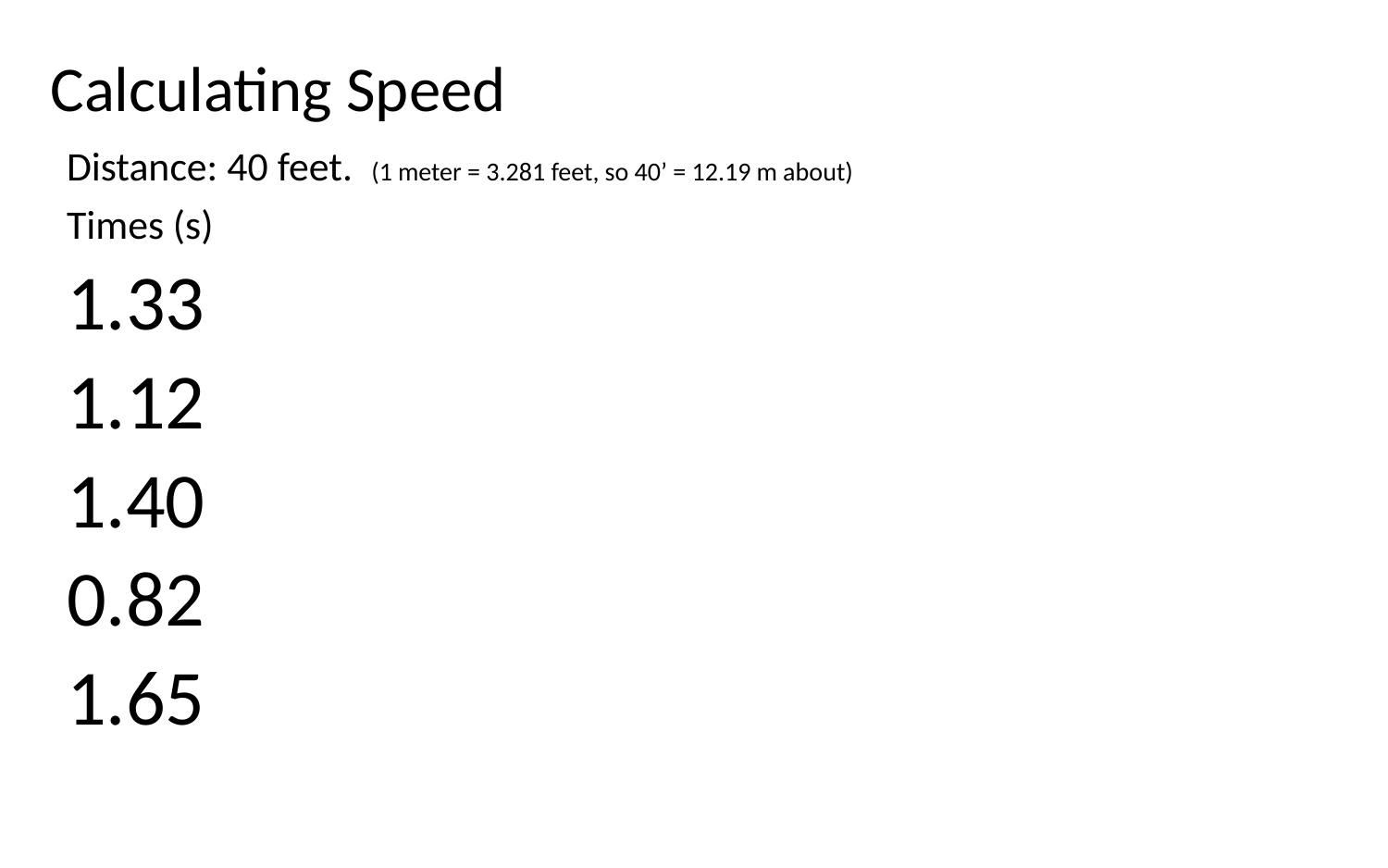

# Calculating Speed
Distance: 40 feet.  (1 meter = 3.281 feet, so 40’ = 12.19 m about)
Times (s)
1.33
1.12
1.40
0.82
1.65